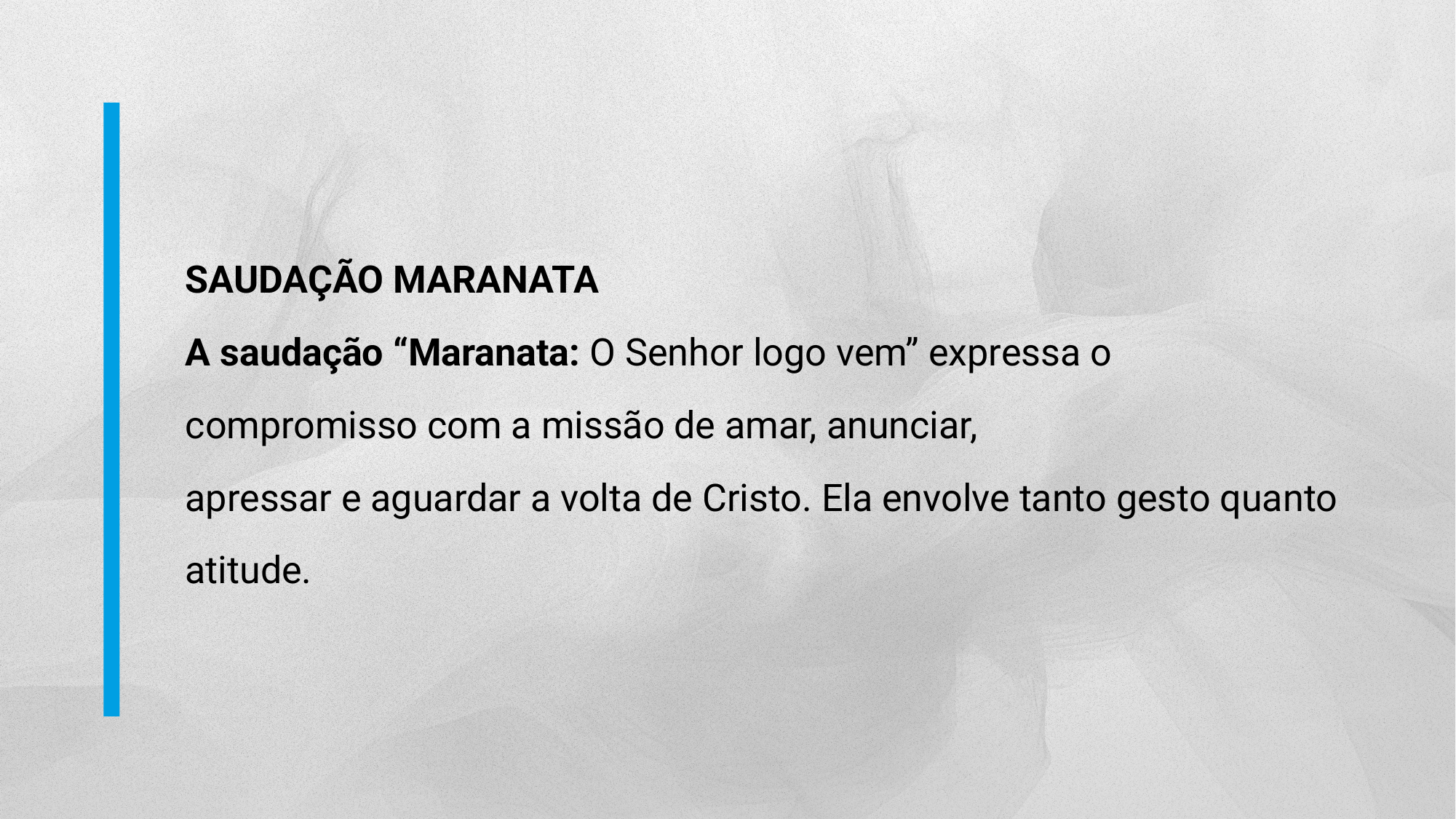

SAUDAÇÃO MARANATA
A saudação “Maranata: O Senhor logo vem” expressa o compromisso com a missão de amar, anunciar,
apressar e aguardar a volta de Cristo. Ela envolve tanto gesto quanto atitude.